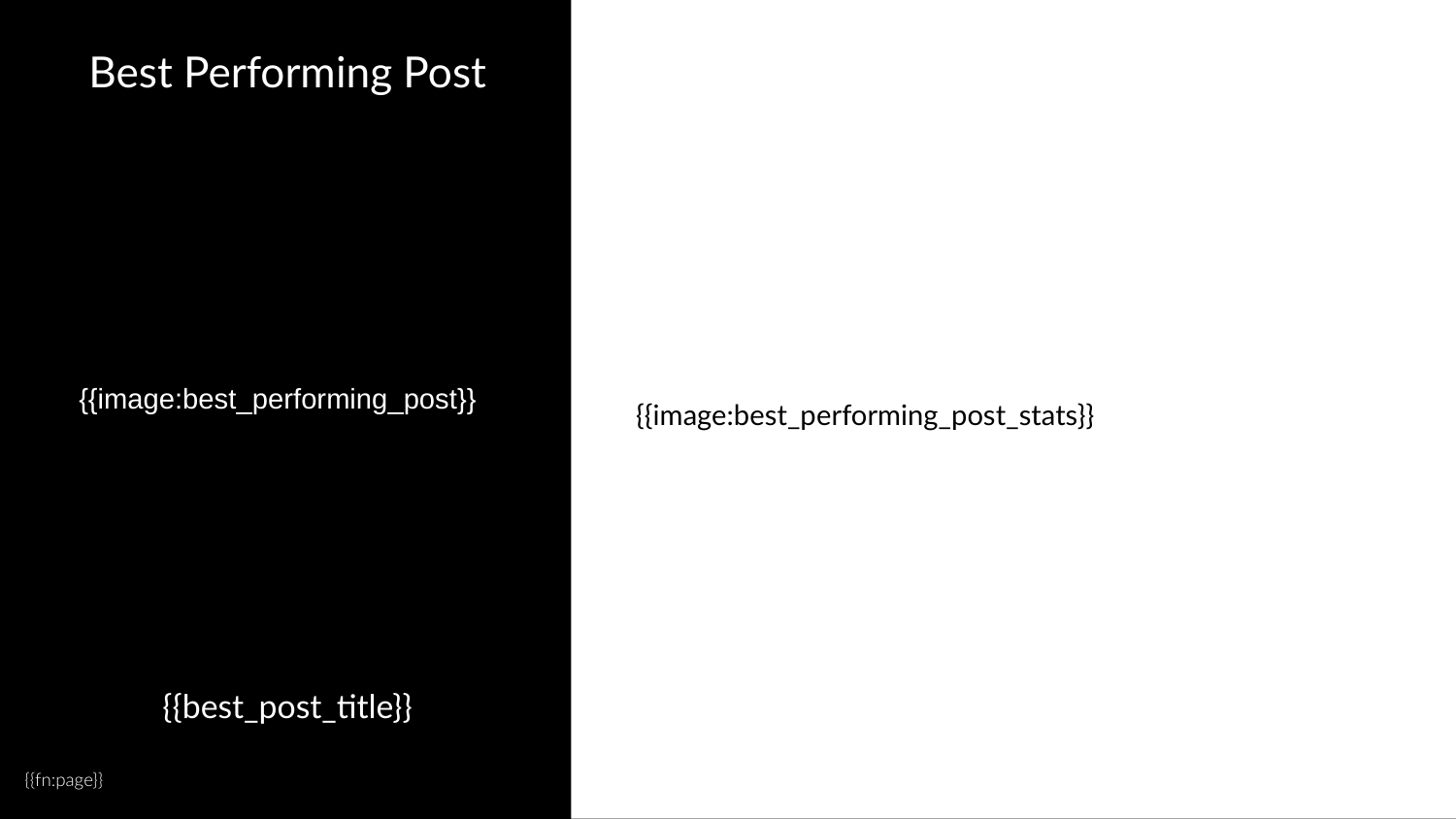

# Best Performing Post
{{image:best_performing_post_stats}}
{{image:best_performing_post}}
{{best_post_title}}
{{fn:page}}